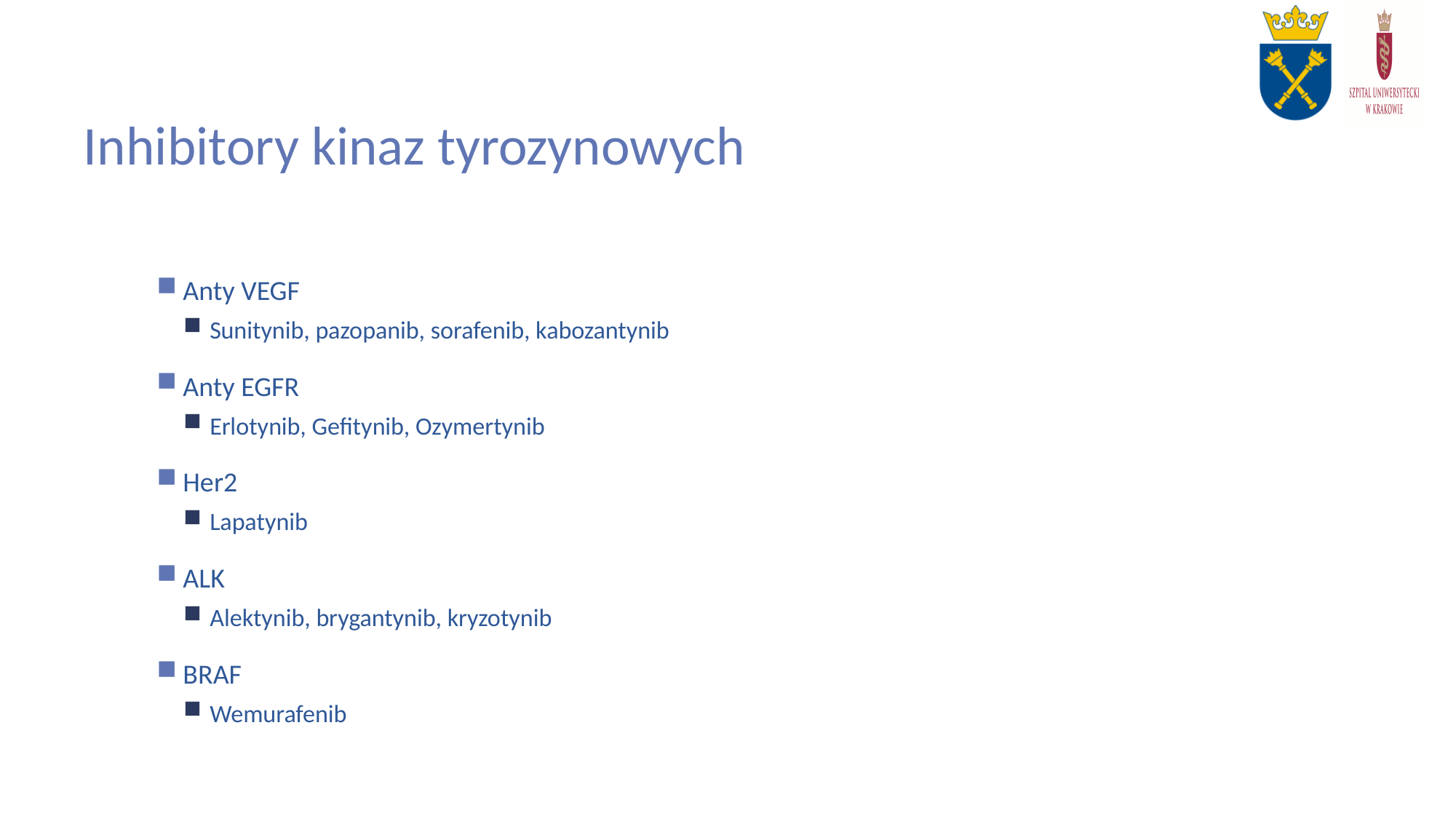

# Inhibitory kinaz tyrozynowych
Anty VEGF
Sunitynib, pazopanib, sorafenib, kabozantynib
Anty EGFR
Erlotynib, Gefitynib, Ozymertynib
Her2
Lapatynib
ALK
Alektynib, brygantynib, kryzotynib
BRAF
Wemurafenib